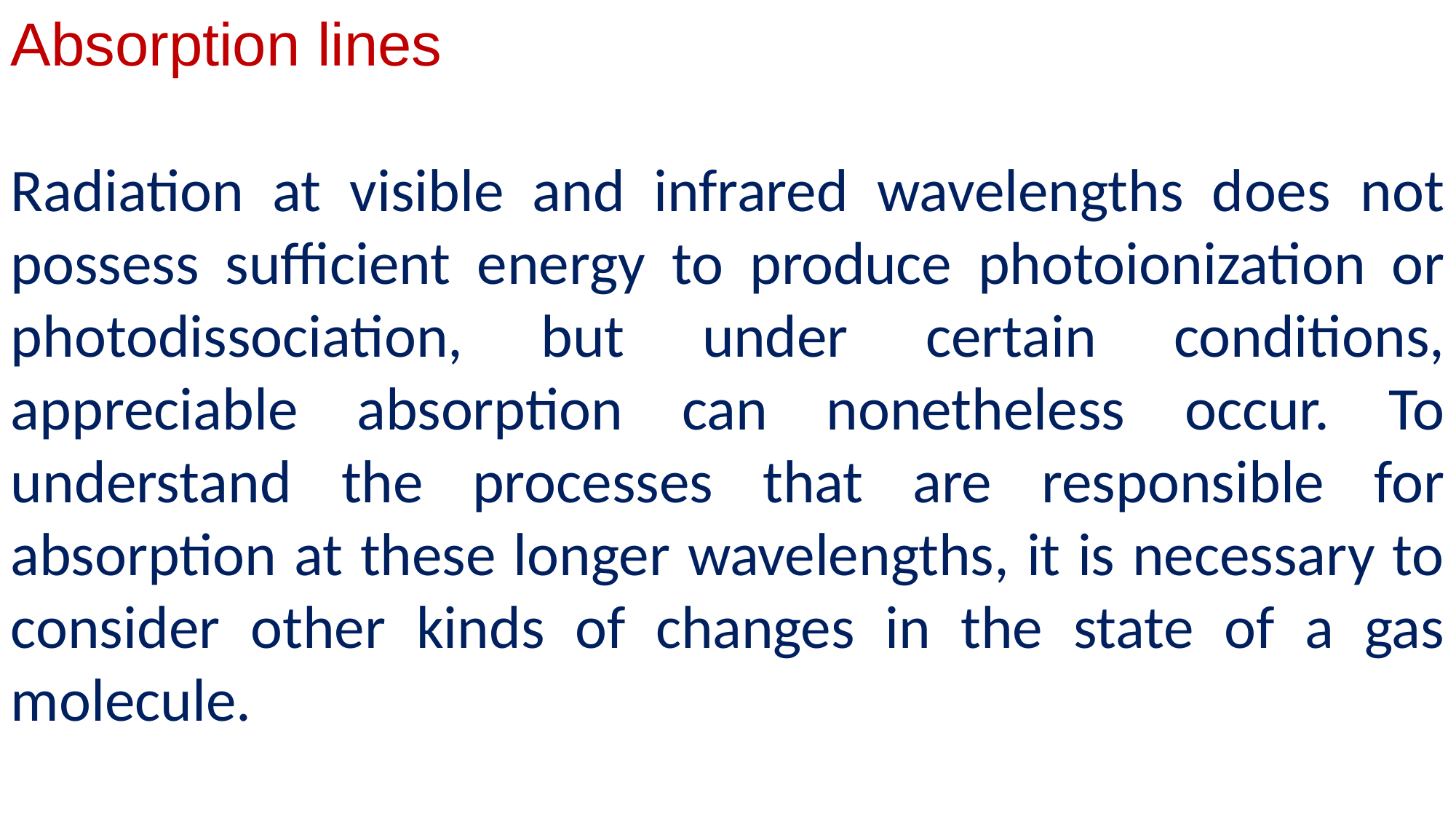

Absorption lines

Radiation at visible and infrared wavelengths does not possess sufficient energy to produce photoioniza­tion or photodissociation, but under certain condi­tions, appreciable absorption can nonetheless occur. To understand the processes that are responsible for absorption at these longer wavelengths, it is neces­sary to consider other kinds of changes in the state of a gas molecule.